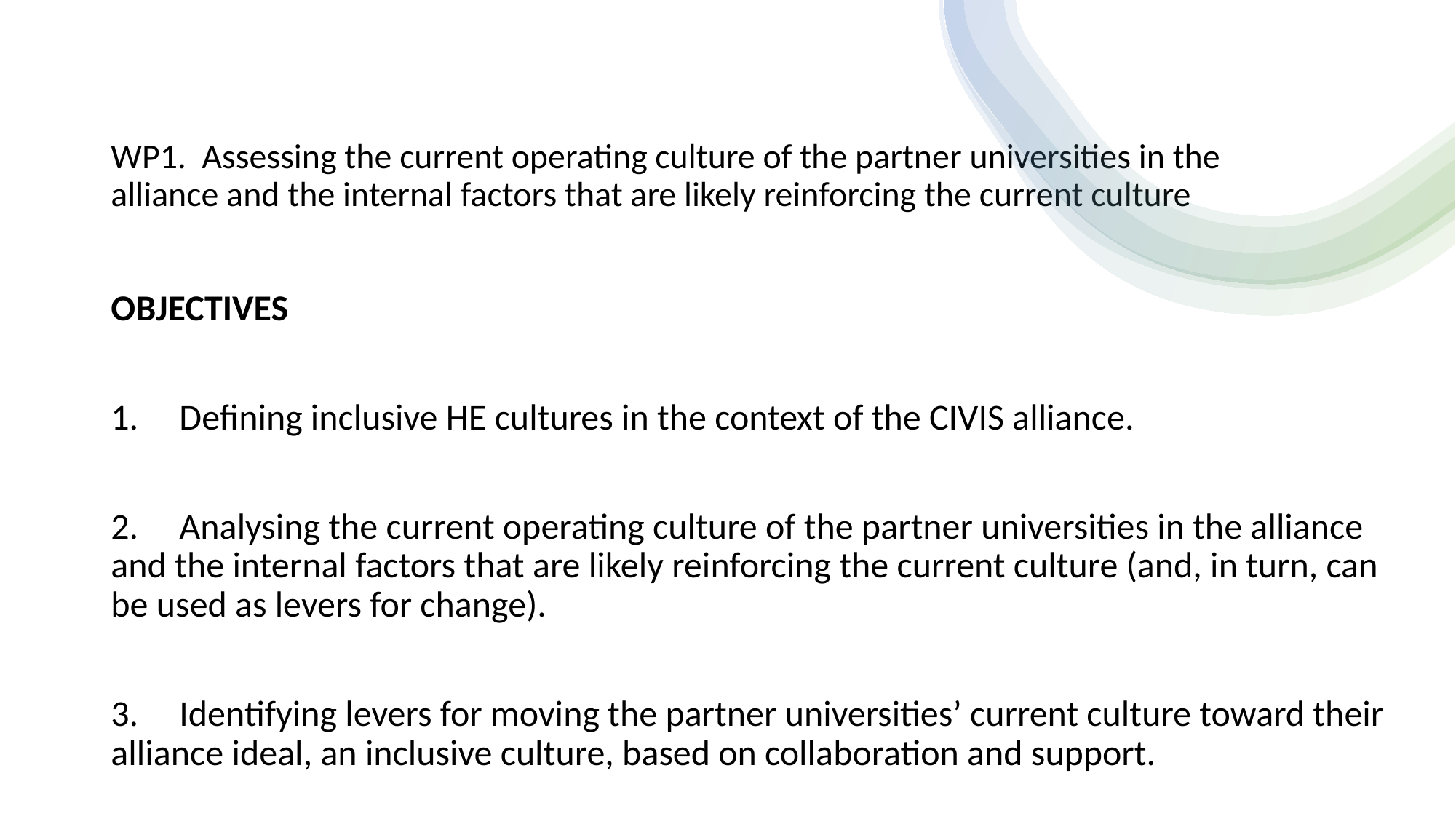

# WP1.  Assessing the current operating culture of the partner universities in the alliance and the internal factors that are likely reinforcing the current culture
OBJECTIVES

1.     Defining inclusive HE cultures in the context of the CIVIS alliance.

2.     Analysing the current operating culture of the partner universities in the alliance and the internal factors that are likely reinforcing the current culture (and, in turn, can be used as levers for change).

3.     Identifying levers for moving the partner universities’ current culture toward their alliance ideal, an inclusive culture, based on collaboration and support.